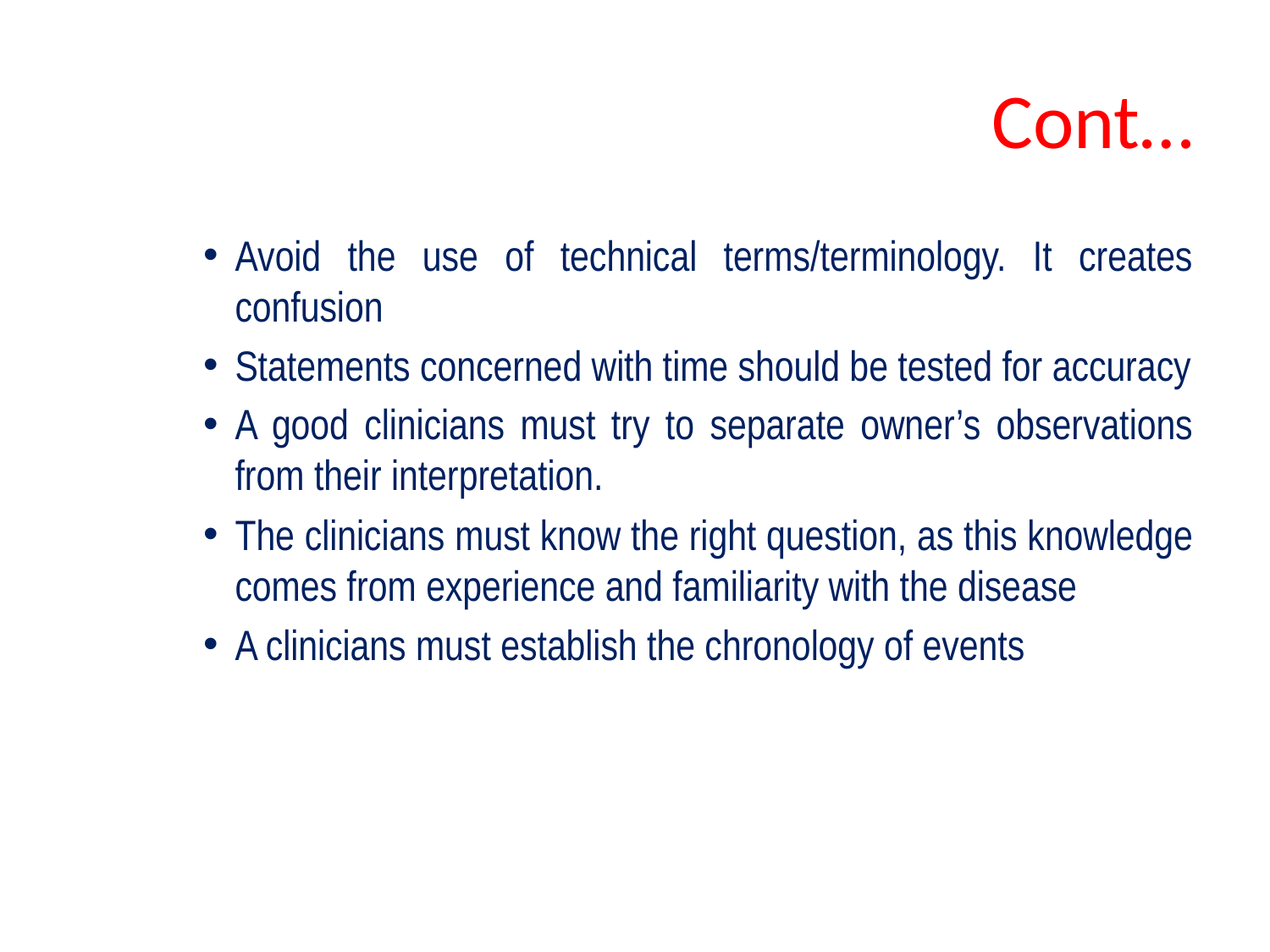

# Cont…
Avoid the use of technical terms/terminology. It creates confusion
Statements concerned with time should be tested for accuracy
A good clinicians must try to separate owner’s observations from their interpretation.
The clinicians must know the right question, as this knowledge comes from experience and familiarity with the disease
A clinicians must establish the chronology of events